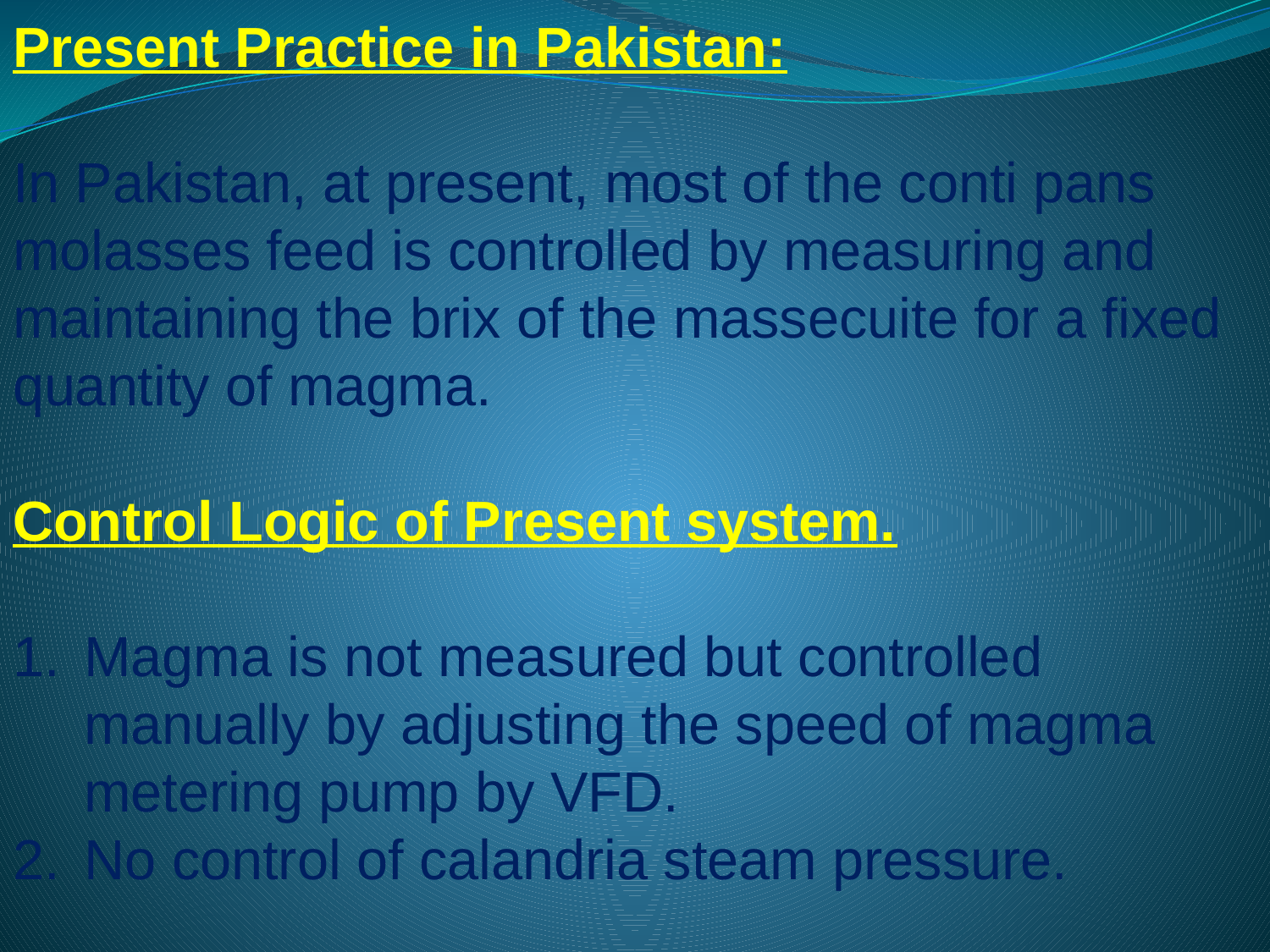

Present Practice in Pakistan:

In Pakistan, at present, most of the conti pans molasses feed is controlled by measuring and maintaining the brix of the massecuite for a fixed quantity of magma.

Control Logic of Present system.

Magma is not measured but controlled manually by adjusting the speed of magma metering pump by VFD.
No control of calandria steam pressure.